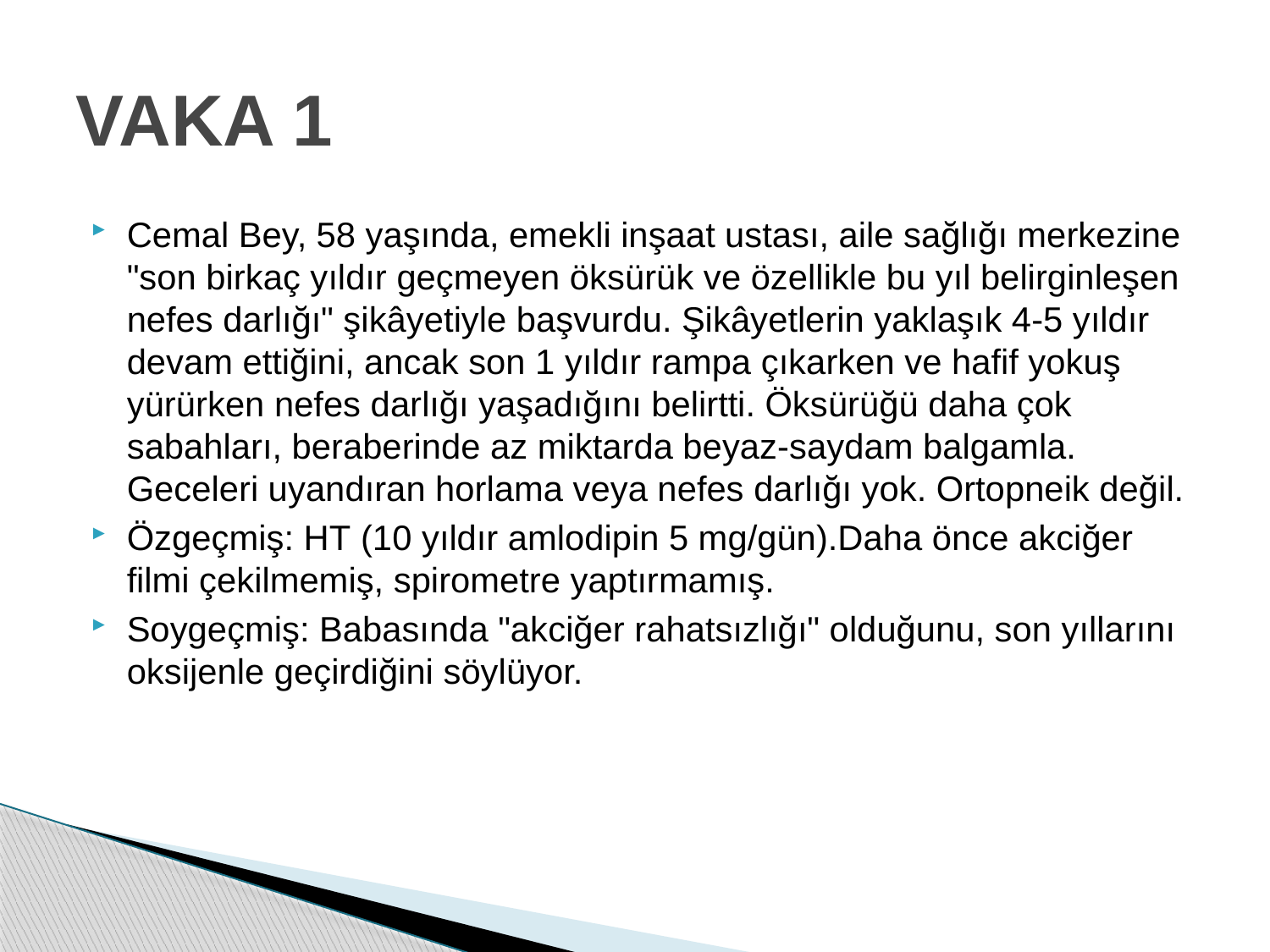

# VAKA 1
Cemal Bey, 58 yaşında, emekli inşaat ustası, aile sağlığı merkezine "son birkaç yıldır geçmeyen öksürük ve özellikle bu yıl belirginleşen nefes darlığı" şikâyetiyle başvurdu. Şikâyetlerin yaklaşık 4-5 yıldır devam ettiğini, ancak son 1 yıldır rampa çıkarken ve hafif yokuş yürürken nefes darlığı yaşadığını belirtti. Öksürüğü daha çok sabahları, beraberinde az miktarda beyaz-saydam balgamla. Geceleri uyandıran horlama veya nefes darlığı yok. Ortopneik değil.
Özgeçmiş: HT (10 yıldır amlodipin 5 mg/gün).Daha önce akciğer filmi çekilmemiş, spirometre yaptırmamış.
Soygeçmiş: Babasında "akciğer rahatsızlığı" olduğunu, son yıllarını oksijenle geçirdiğini söylüyor.